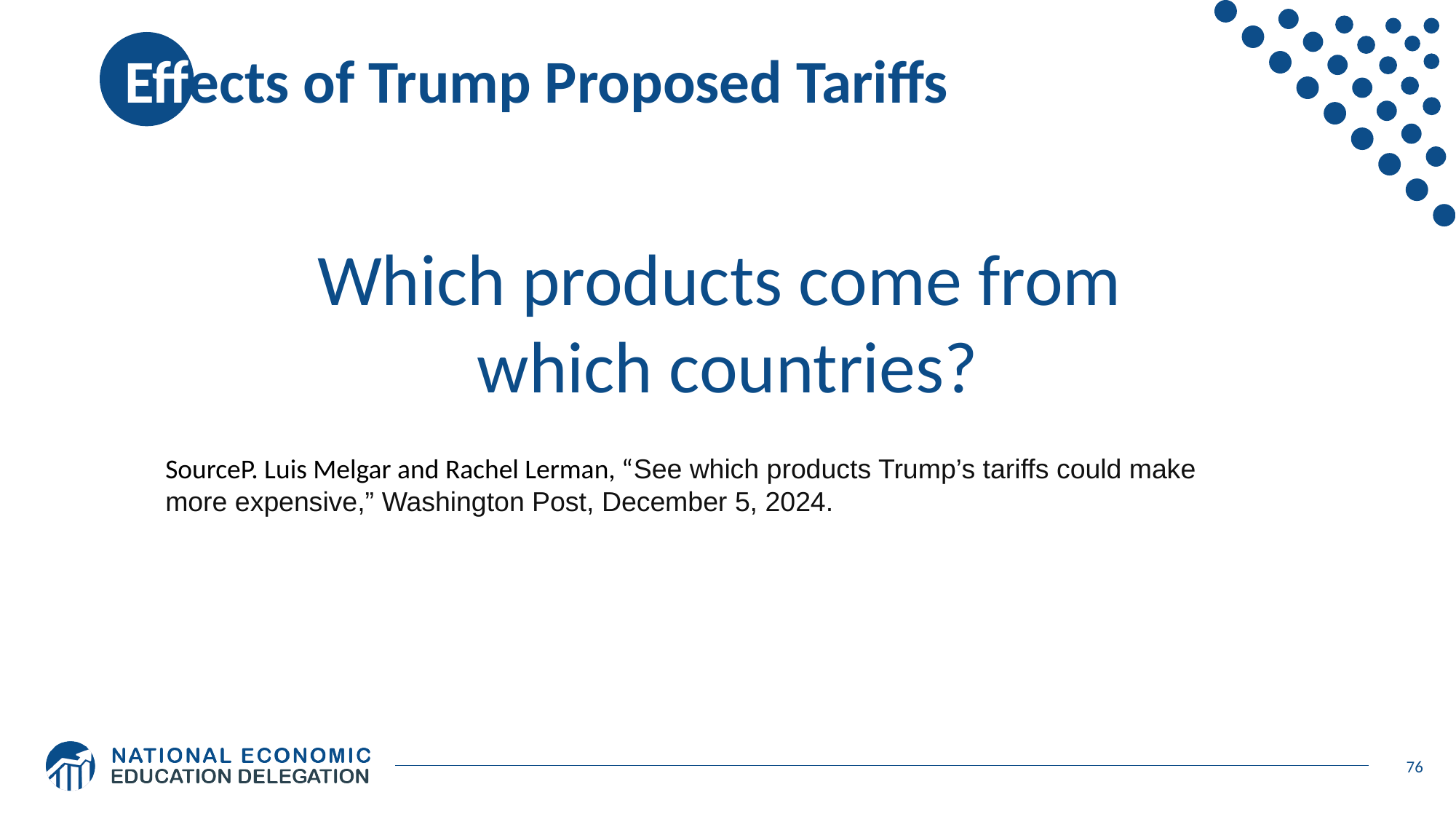

# Effects of Trump Proposed Tariffs
Which products come from
which countries?
SourceP. Luis Melgar and Rachel Lerman, “See which products Trump’s tariffs could make more expensive,” Washington Post, December 5, 2024.

76